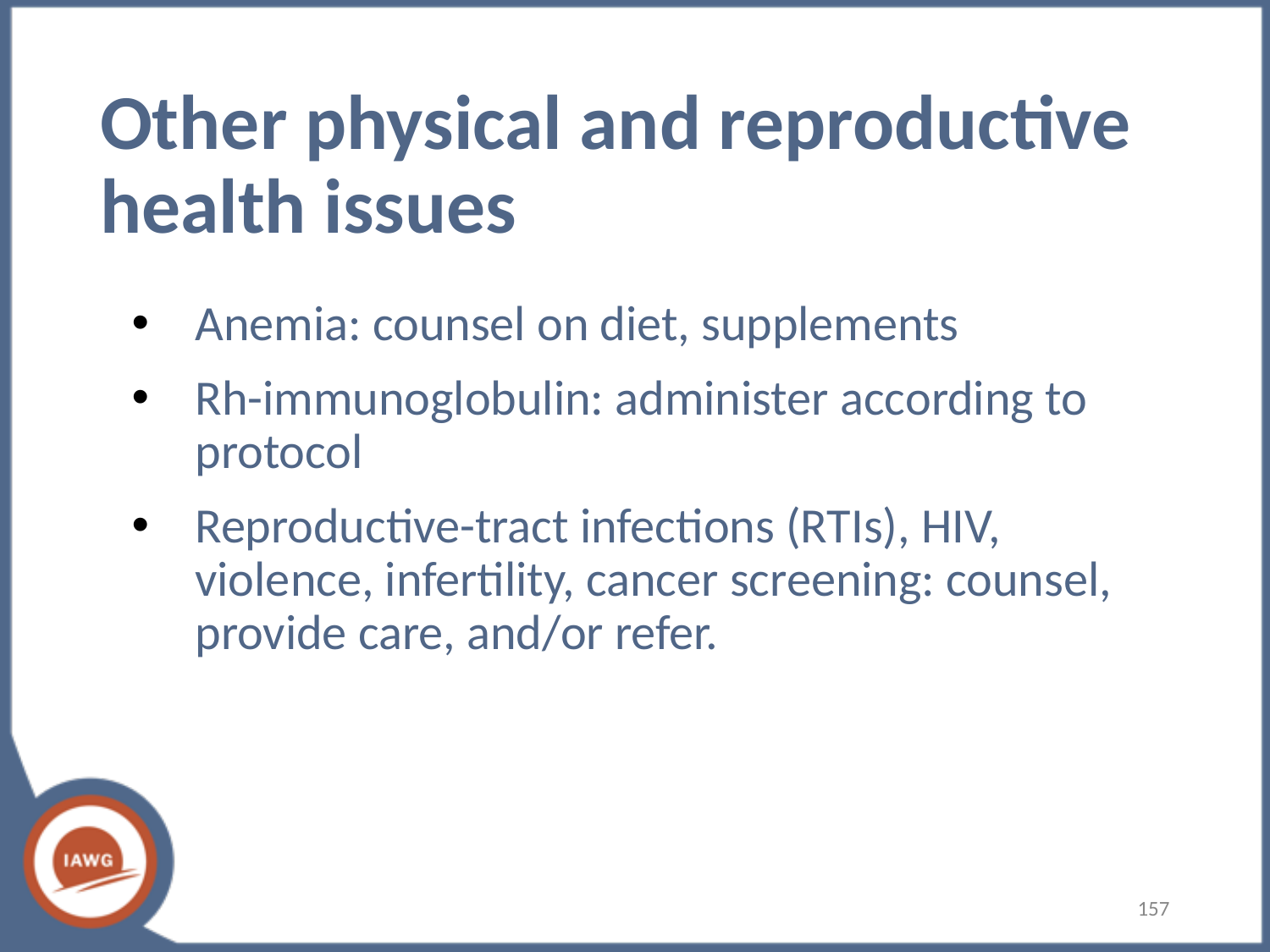

# Other physical and reproductive health issues
Anemia: counsel on diet, supplements
Rh-immunoglobulin: administer according to protocol
Reproductive-tract infections (RTIs), HIV, violence, infertility, cancer screening: counsel, provide care, and/or refer.
157